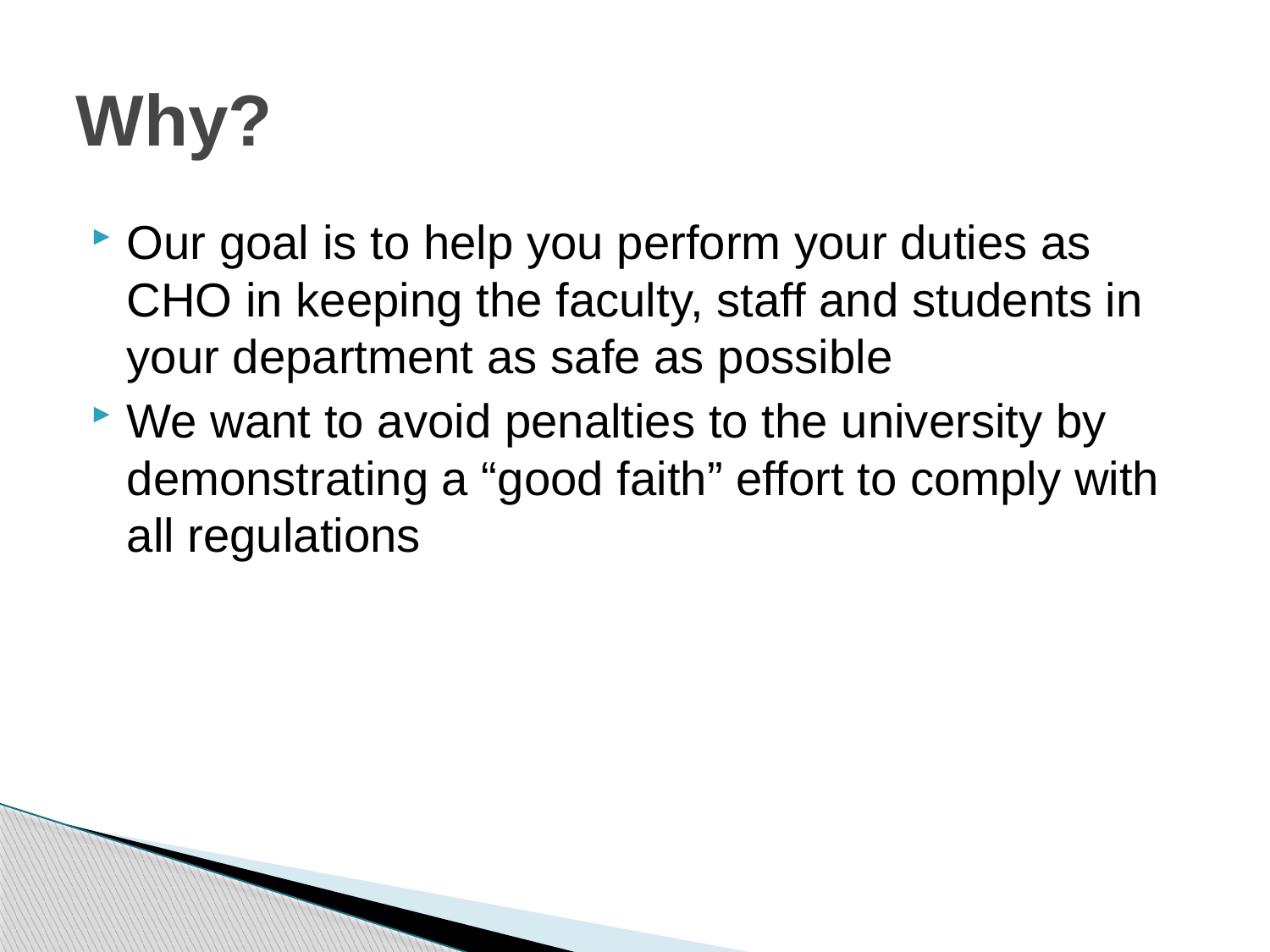

# Why?
Our goal is to help you perform your duties as CHO in keeping the faculty, staff and students in your department as safe as possible
We want to avoid penalties to the university by demonstrating a “good faith” effort to comply with all regulations